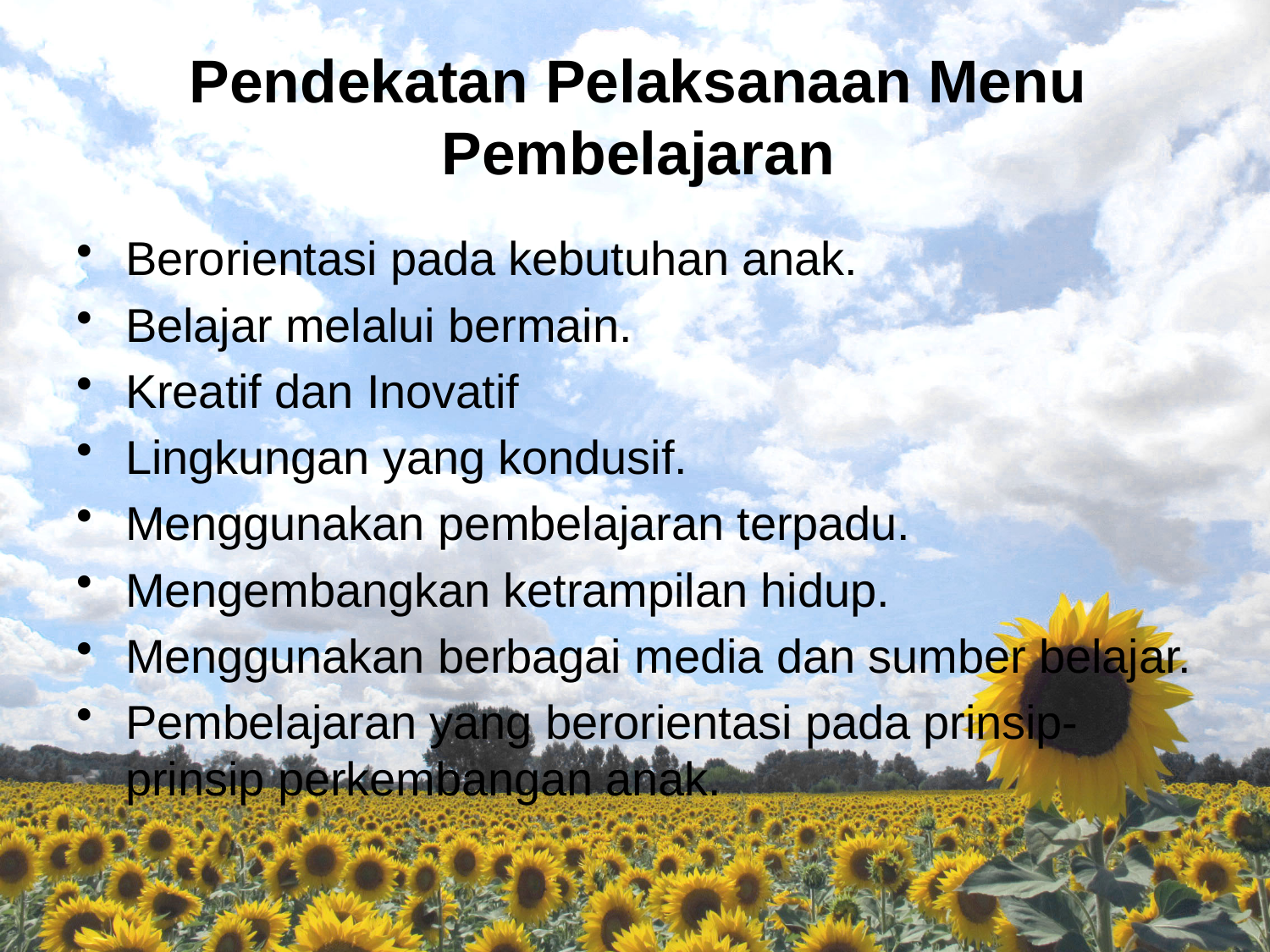

# Pendekatan Pelaksanaan Menu Pembelajaran
Berorientasi pada kebutuhan anak.
Belajar melalui bermain.
Kreatif dan Inovatif
Lingkungan yang kondusif.
Menggunakan pembelajaran terpadu.
Mengembangkan ketrampilan hidup.
Menggunakan berbagai media dan sumber belajar.
Pembelajaran yang berorientasi pada prinsip-prinsip perkembangan anak.